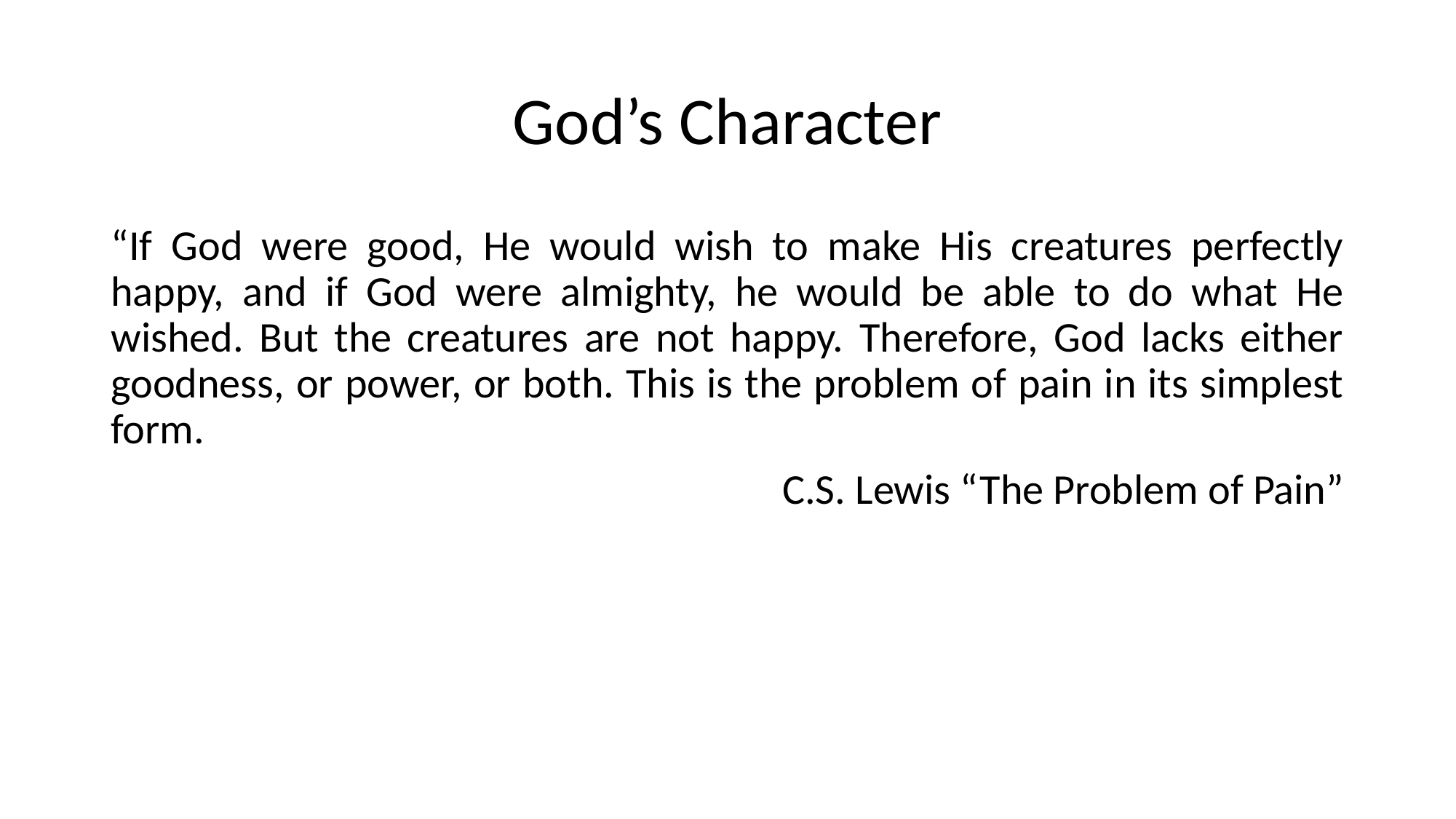

# God’s Character
“If God were good, He would wish to make His creatures perfectly happy, and if God were almighty, he would be able to do what He wished. But the creatures are not happy. Therefore, God lacks either goodness, or power, or both. This is the problem of pain in its simplest form.
 C.S. Lewis “The Problem of Pain”